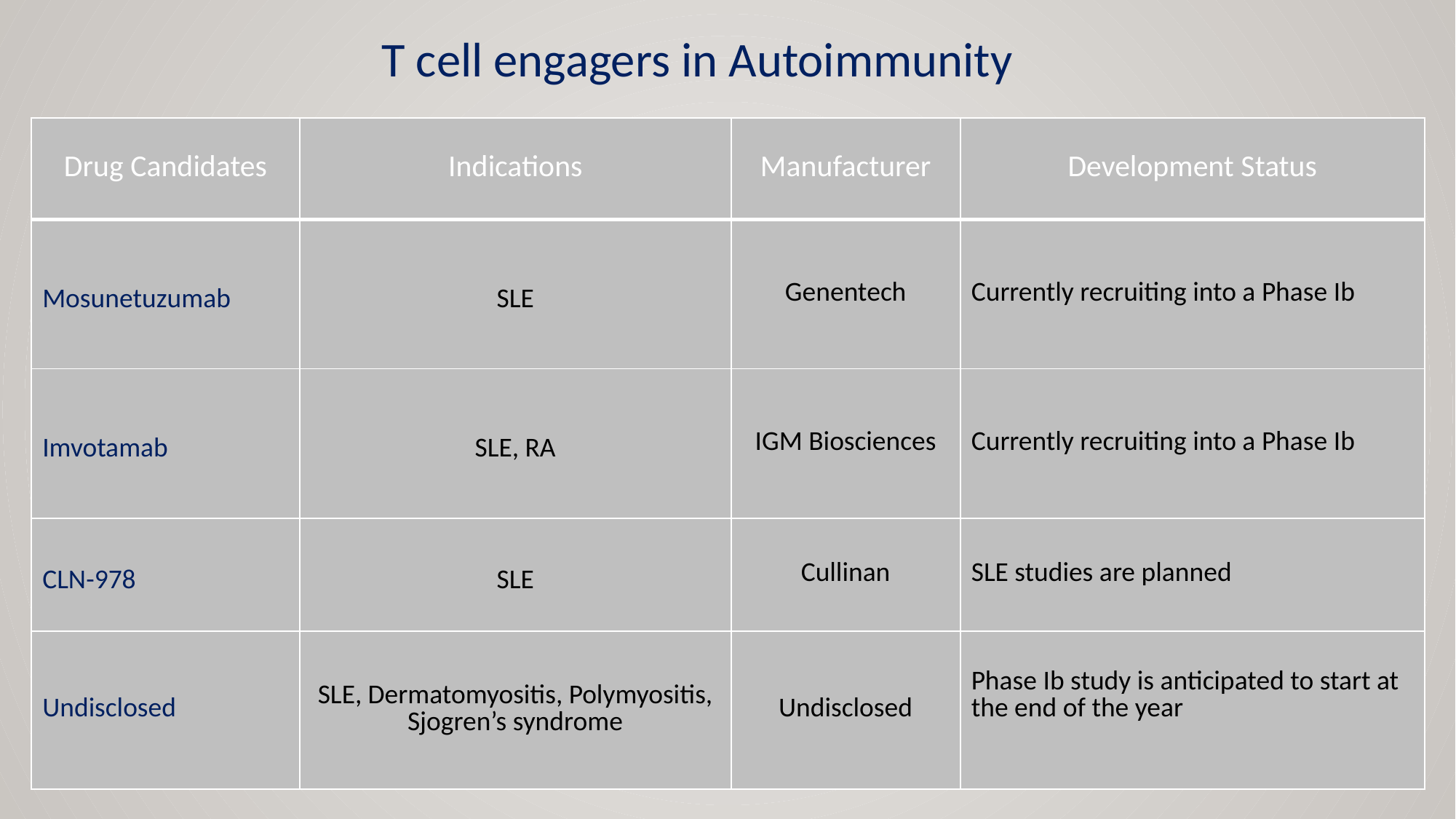

T cell engagers in Autoimmunity
| Drug Candidates | Indications | Manufacturer | Development Status |
| --- | --- | --- | --- |
| Mosunetuzumab | SLE | Genentech | Currently recruiting into a Phase Ib |
| Imvotamab | SLE, RA | IGM Biosciences | Currently recruiting into a Phase Ib |
| CLN-978 | SLE | Cullinan | SLE studies are planned |
| Undisclosed | SLE, Dermatomyositis, Polymyositis, Sjogren’s syndrome | Undisclosed | Phase Ib study is anticipated to start at the end of the year |